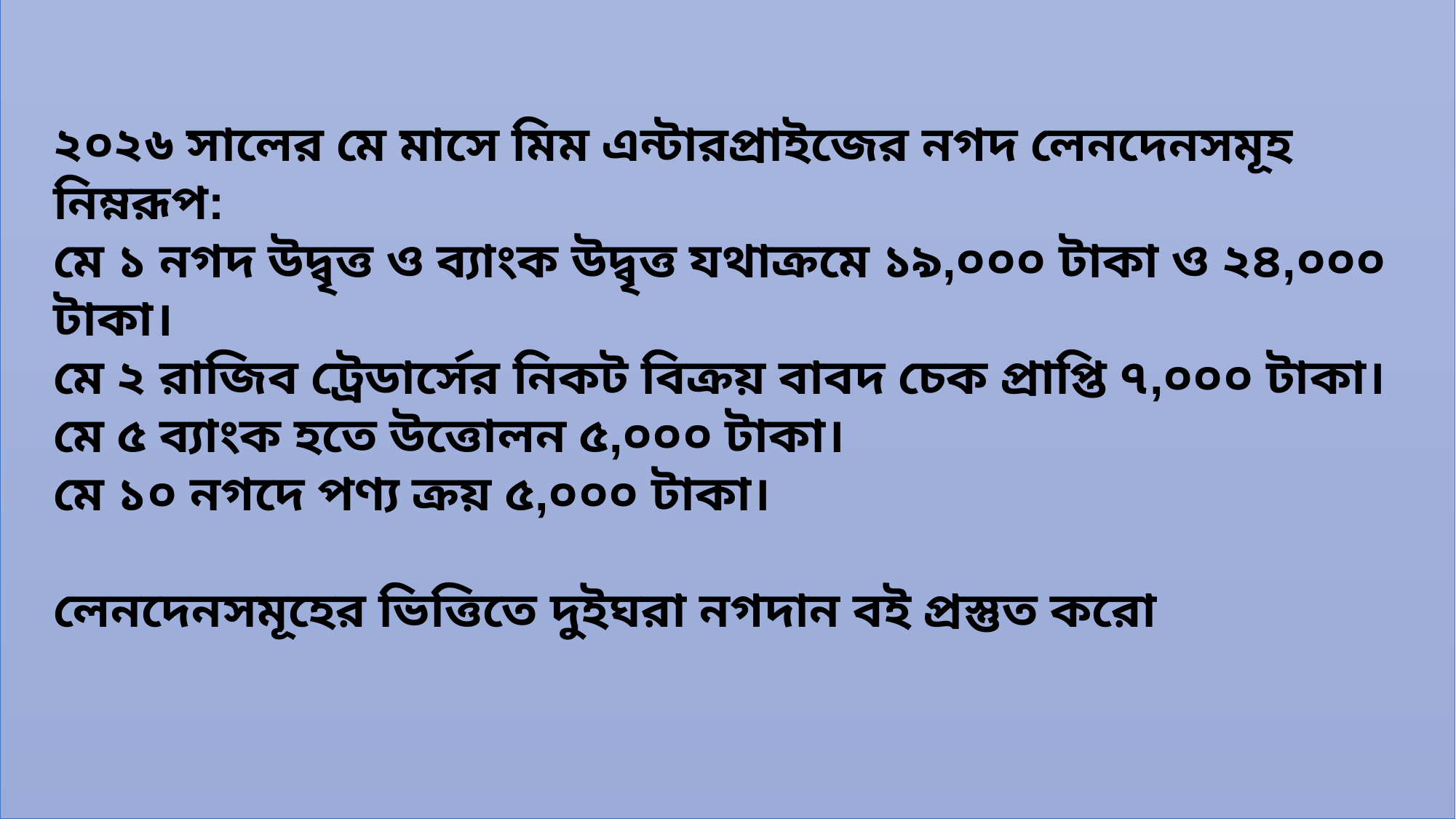

২০২৬ সালের মে মাসে মিম এন্টারপ্রাইজের নগদ লেনদেনসমূহ নিম্নরূপ:
মে ১ নগদ উদ্বৃত্ত ও ব্যাংক উদ্বৃত্ত যথাক্রমে ১৯,০০০ টাকা ও ২৪,০০০ টাকা।
মে ২ রাজিব ট্রেডার্সের নিকট বিক্রয় বাবদ চেক প্রাপ্তি ৭,০০০ টাকা।
মে ৫ ব্যাংক হতে উত্তোলন ৫,০০০ টাকা।
মে ১০ নগদে পণ্য ক্রয় ৫,০০০ টাকা।

লেনদেনসমূহের ভিত্তিতে দুইঘরা নগদান বই প্রস্তুত করো